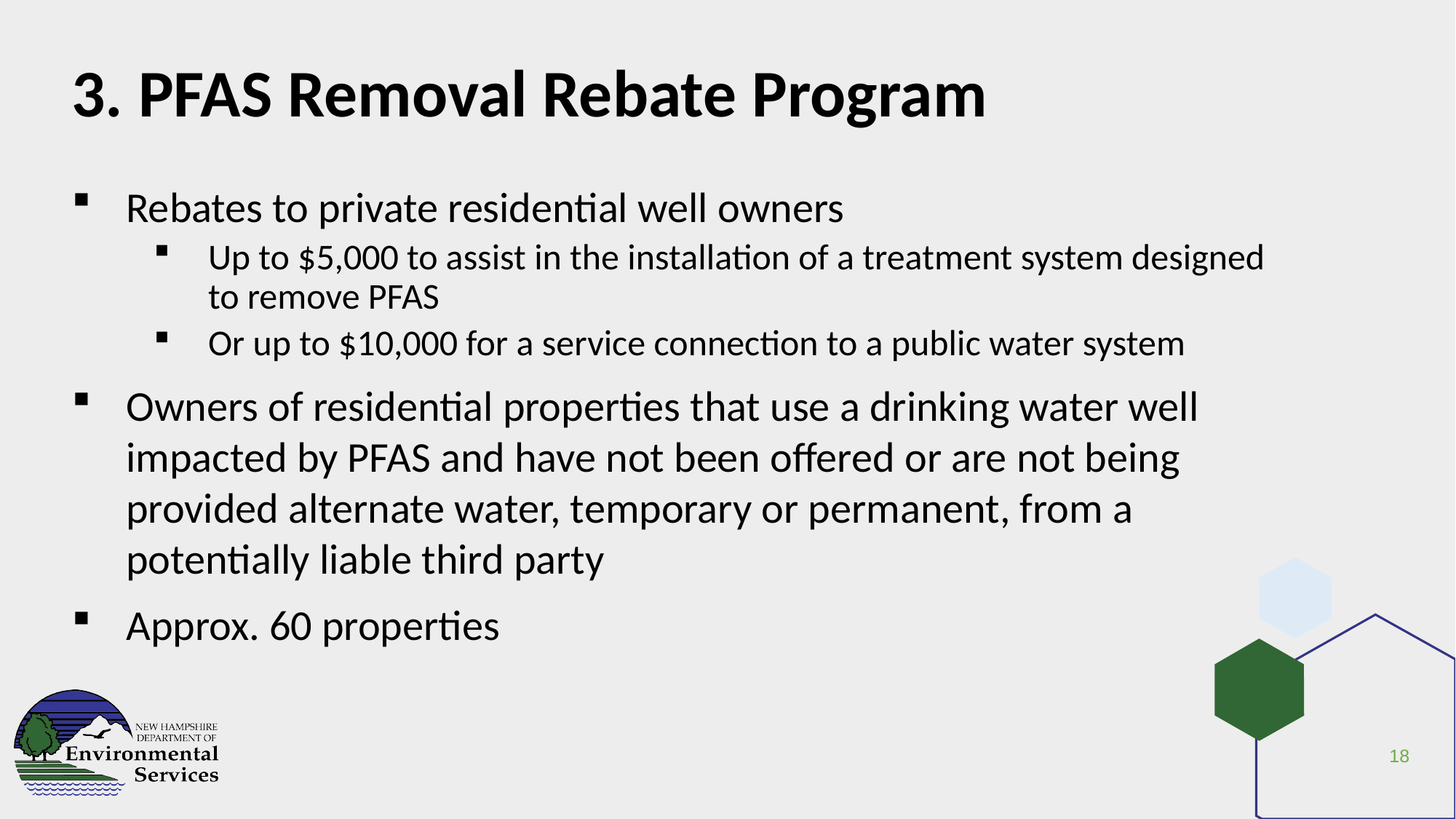

# 3. PFAS Removal Rebate Program
Rebates to private residential well owners
Up to $5,000 to assist in the installation of a treatment system designed to remove PFAS
Or up to $10,000 for a service connection to a public water system
Owners of residential properties that use a drinking water well impacted by PFAS and have not been offered or are not being provided alternate water, temporary or permanent, from a potentially liable third party
Approx. 60 properties
18